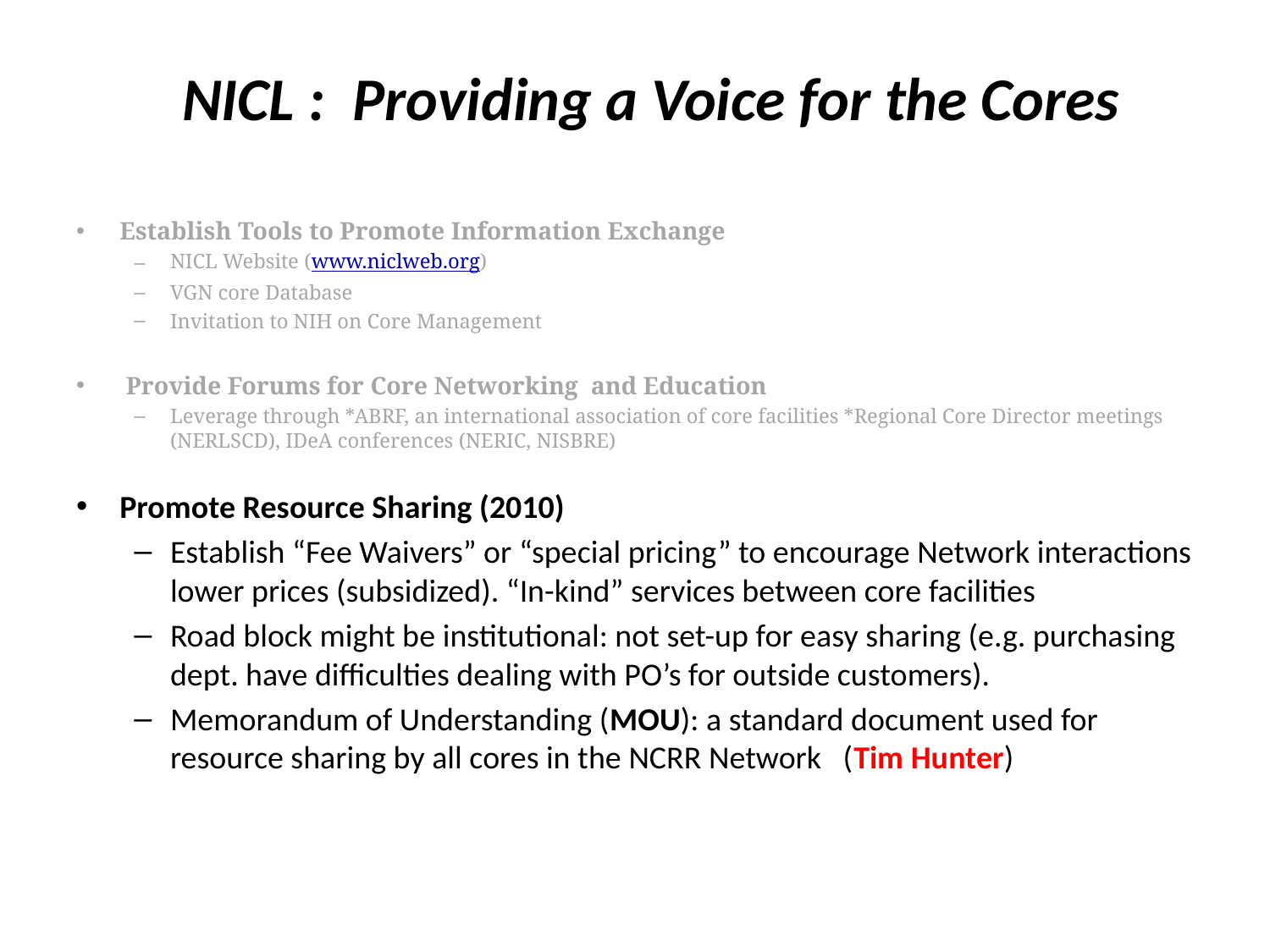

# NICL :  Providing a Voice for the Cores

Establish Tools to Promote Information Exchange
NICL Website (www.niclweb.org)
VGN core Database
Invitation to NIH on Core Management

 Provide Forums for Core Networking  and Education
Leverage through *ABRF, an international association of core facilities *Regional Core Director meetings (NERLSCD), IDeA conferences (NERIC, NISBRE)

Promote Resource Sharing (2010)
Establish “Fee Waivers” or “special pricing” to encourage Network interactions lower prices (subsidized). “In-kind” services between core facilities
Road block might be institutional: not set-up for easy sharing (e.g. purchasing dept. have difficulties dealing with PO’s for outside customers).
Memorandum of Understanding (MOU): a standard document used for resource sharing by all cores in the NCRR Network   (Tim Hunter)